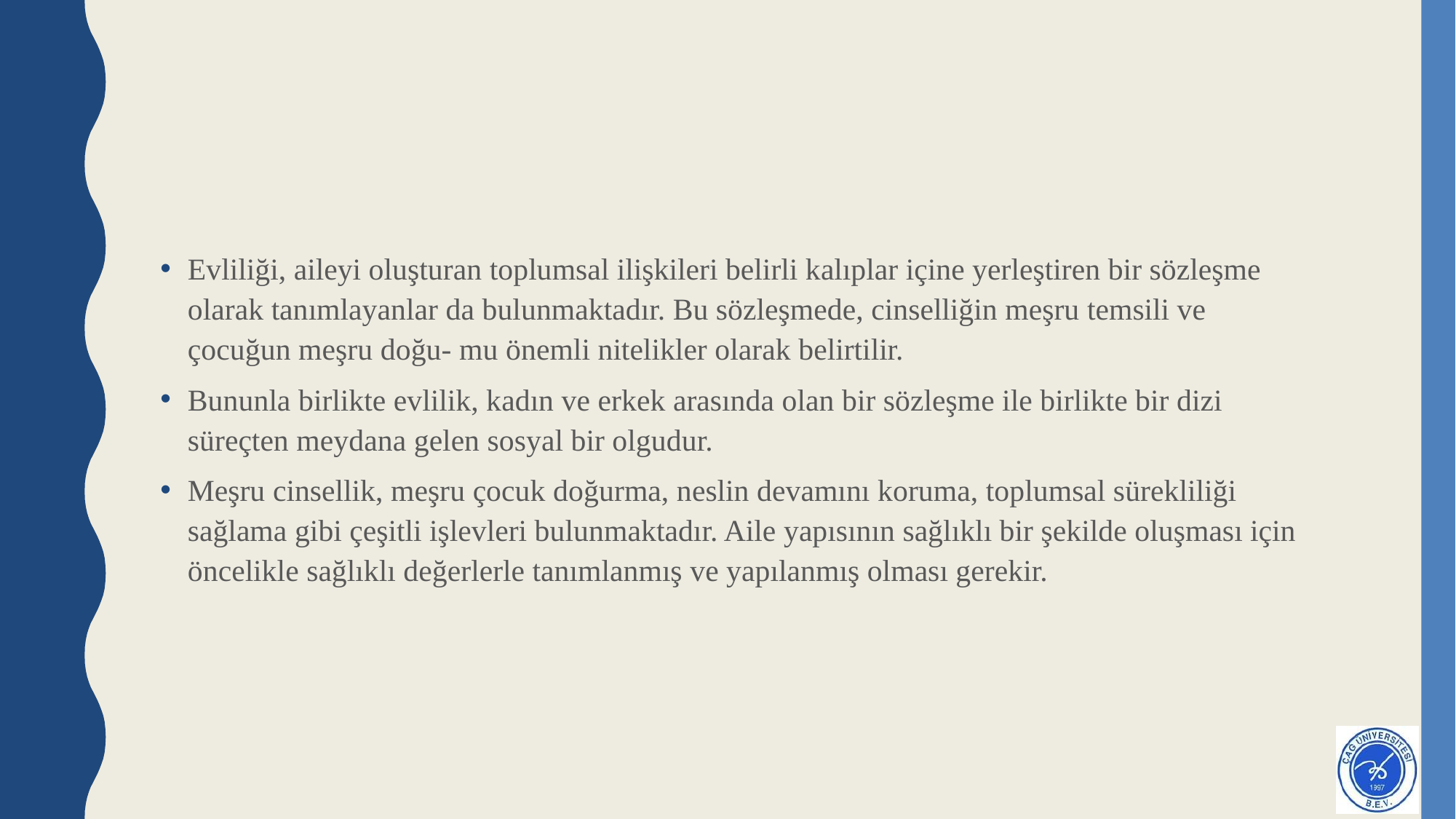

#
Evliliği, aileyi oluşturan toplumsal ilişkileri belirli kalıplar içine yerleştiren bir sözleşme olarak tanımlayanlar da bulunmaktadır. Bu sözleşmede, cinselliğin meşru temsili ve çocuğun meşru doğu- mu önemli nitelikler olarak belirtilir.
Bununla birlikte evlilik, kadın ve erkek arasında olan bir sözleşme ile birlikte bir dizi süreçten meydana gelen sosyal bir olgudur.
Meşru cinsellik, meşru çocuk doğurma, neslin devamını koruma, toplumsal sürekliliği sağlama gibi çeşitli işlevleri bulunmaktadır. Aile yapısının sağlıklı bir şekilde oluşması için öncelikle sağlıklı değerlerle tanımlanmış ve yapılanmış olması gerekir.